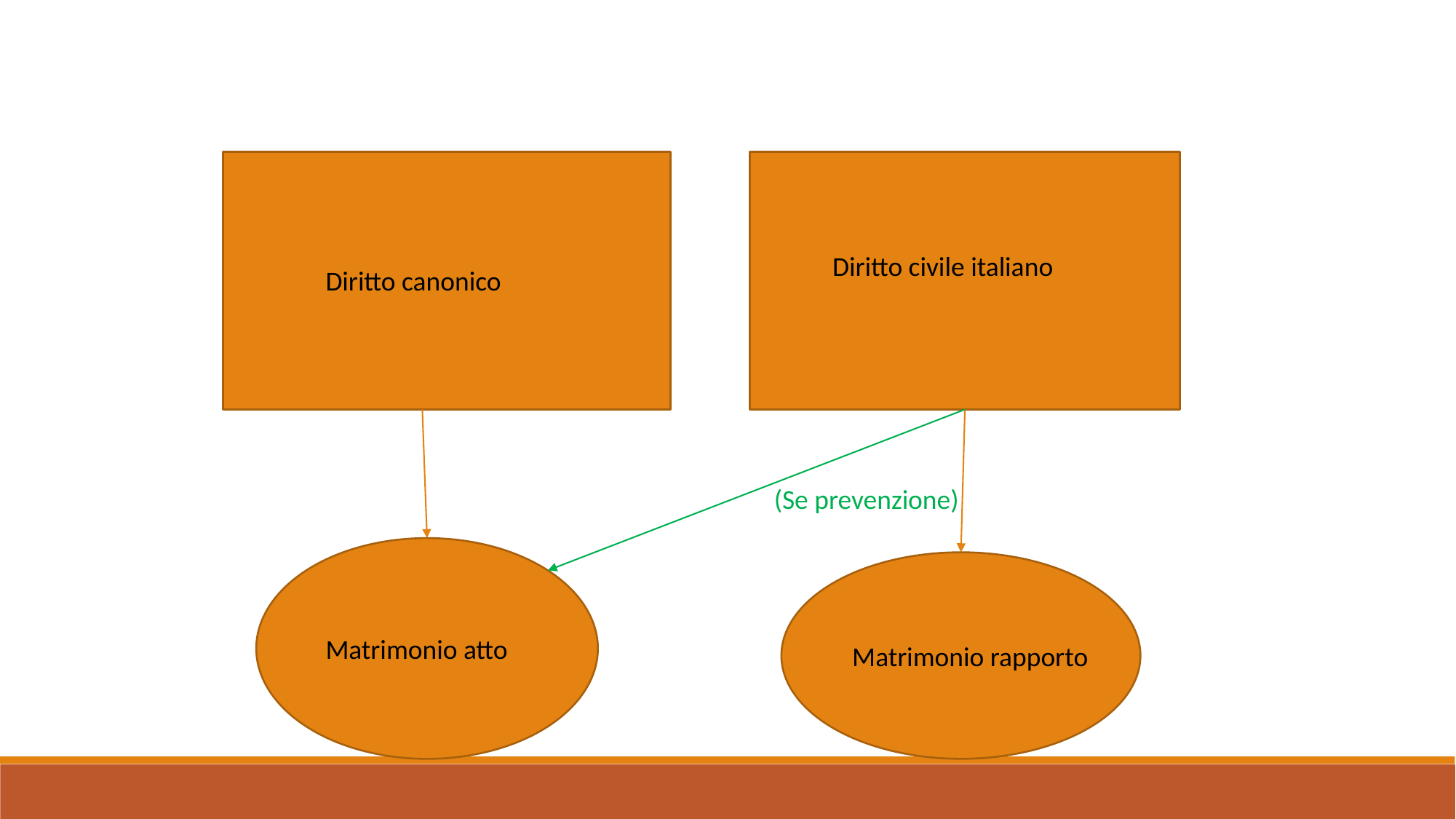

Diritto civile italiano
Diritto canonico
(Se prevenzione)

Matrimonio atto
Matrimonio rapporto